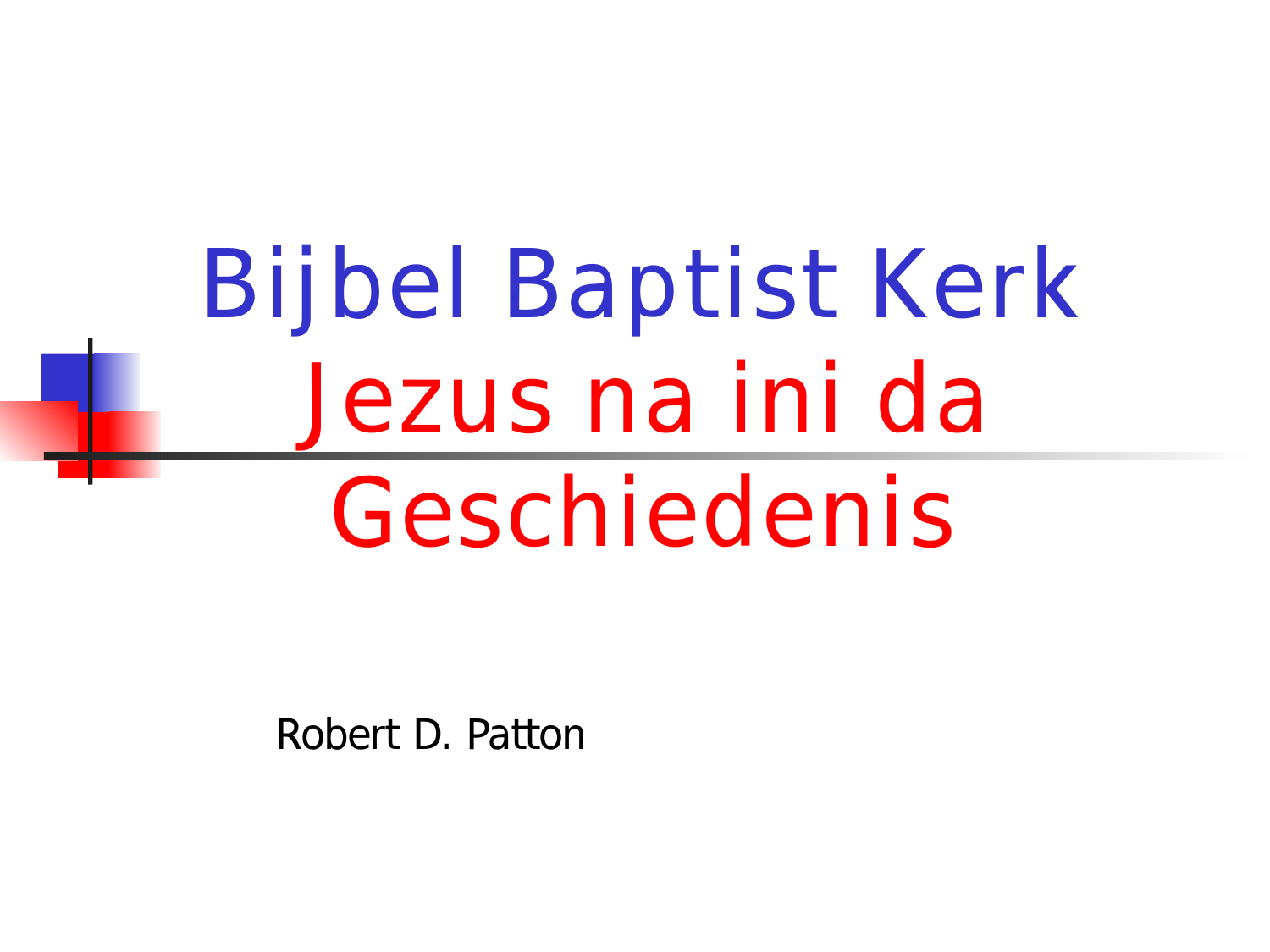

# Bijbel Baptist Kerk Jezus na ini da Geschiedenis
Robert D. Patton